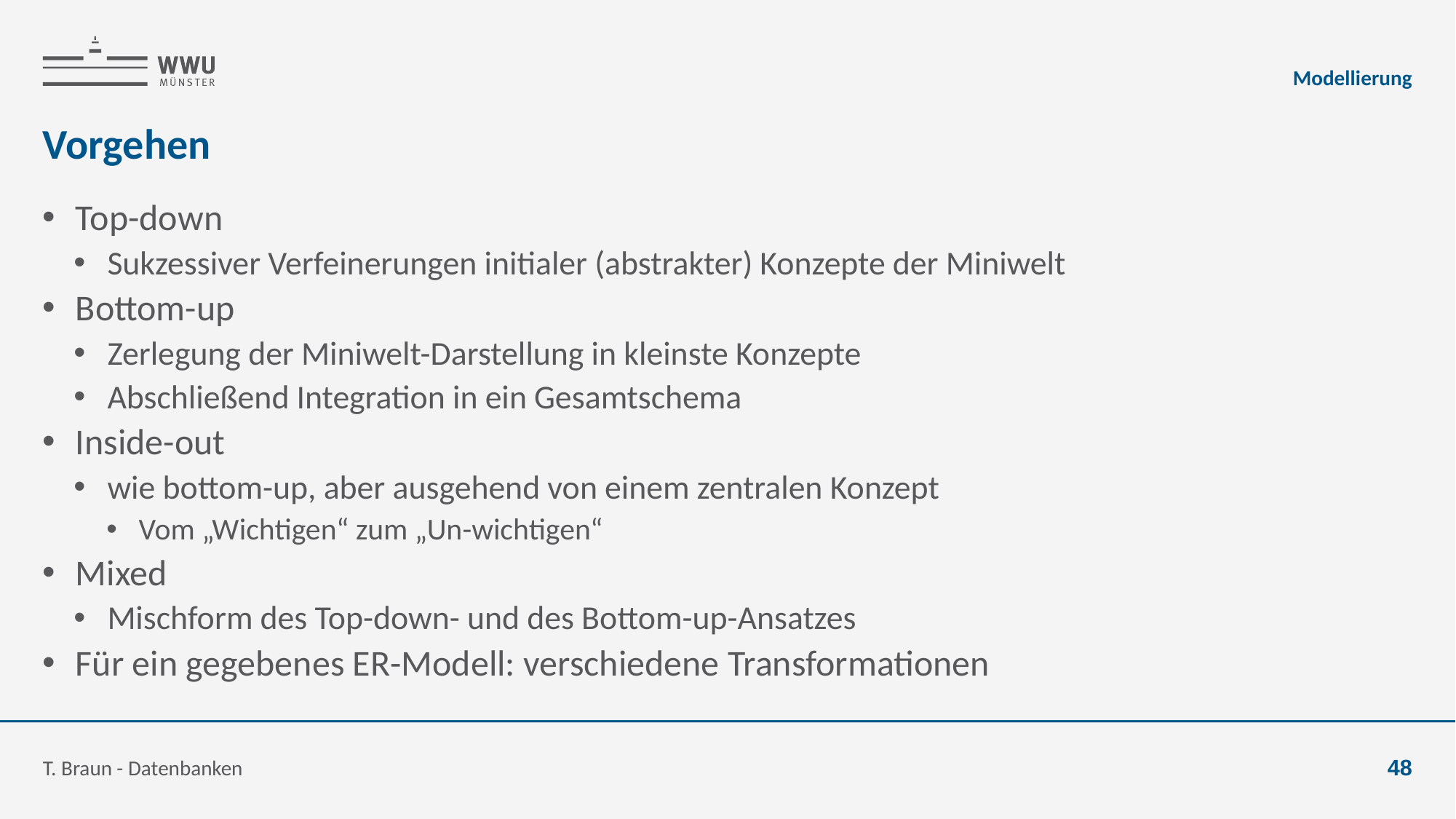

Modellierung
# Vorgehen
Top-down
Sukzessiver Verfeinerungen initialer (abstrakter) Konzepte der Miniwelt
Bottom-up
Zerlegung der Miniwelt-Darstellung in kleinste Konzepte
Abschließend Integration in ein Gesamtschema
Inside-out
wie bottom-up, aber ausgehend von einem zentralen Konzept
Vom „Wichtigen“ zum „Un-wichtigen“
Mixed
Mischform des Top-down- und des Bottom-up-Ansatzes
Für ein gegebenes ER-Modell: verschiedene Transformationen
T. Braun - Datenbanken
48